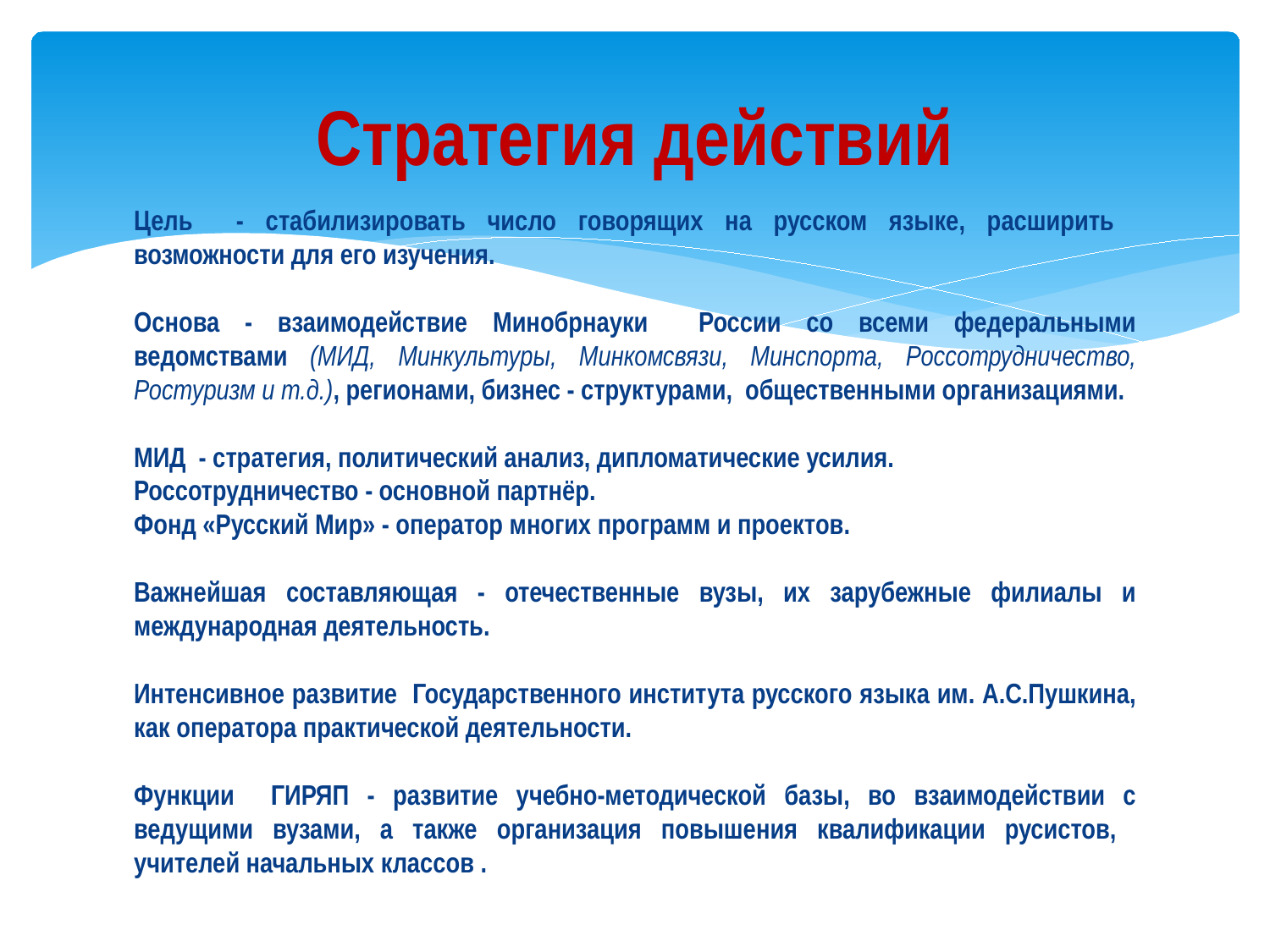

# Стратегия действий
Цель  - стабилизировать число говорящих на русском языке, расширить  возможности для его изучения.

Основа - взаимодействие Минобрнауки  России со всеми федеральными ведомствами (МИД, Минкультуры, Минкомсвязи, Минспорта, Россотрудничество, Ростуризм и т.д.), регионами, бизнес - структурами,  общественными организациями.

МИД  - стратегия, политический анализ, дипломатические усилия.
Россотрудничество - основной партнёр.
Фонд «Русский Мир» - оператор многих программ и проектов.

Важнейшая составляющая - отечественные вузы, их зарубежные филиалы и международная деятельность.

Интенсивное развитие  Государственного института русского языка им. А.С.Пушкина, как оператора практической деятельности.

Функции  ГИРЯП - развитие учебно-методической базы, во взаимодействии с ведущими вузами, а также организация повышения квалификации русистов,  учителей начальных классов .